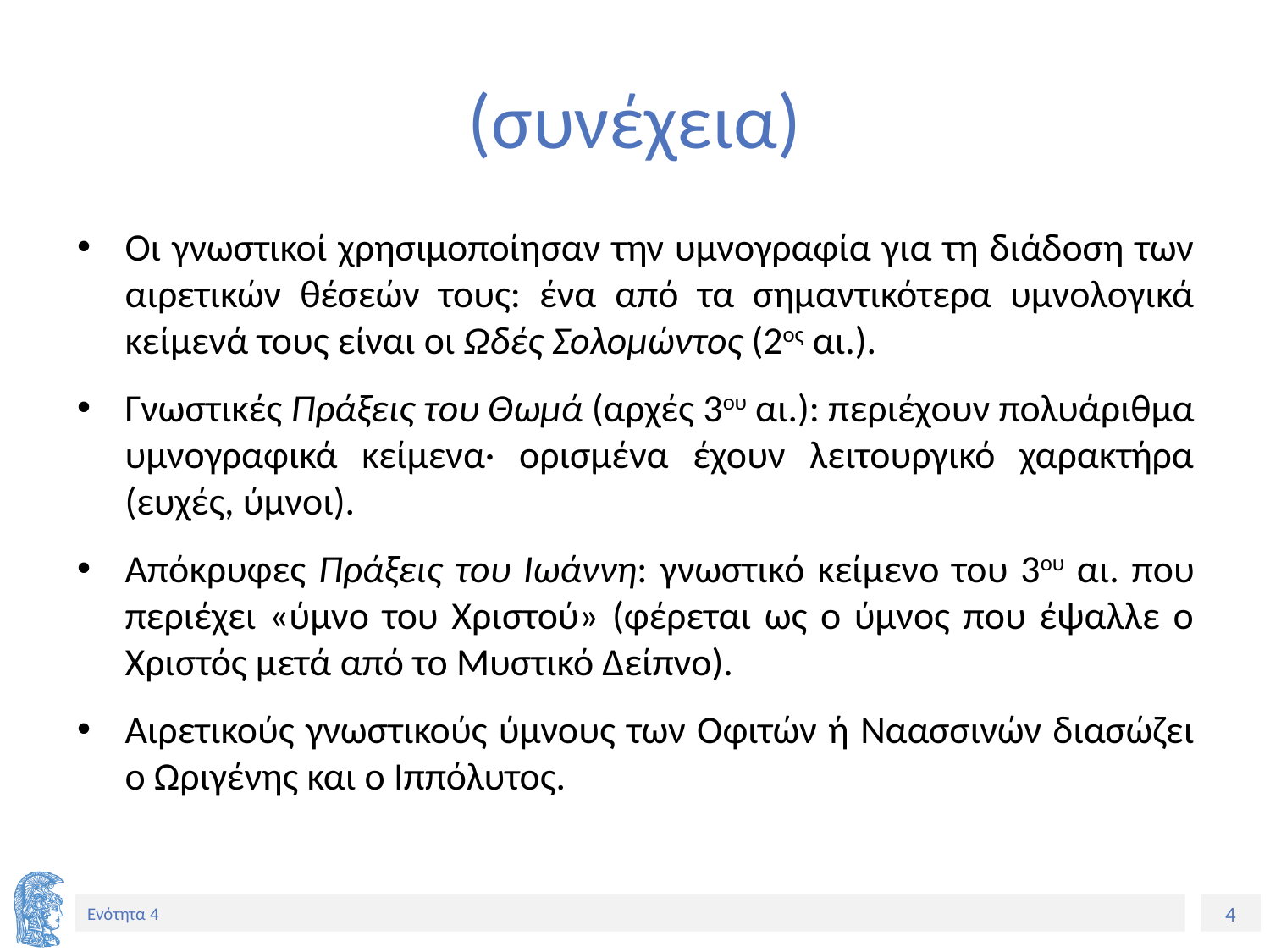

# (συνέχεια)
Οι γνωστικοί χρησιμοποίησαν την υμνογραφία για τη διάδοση των αιρετικών θέσεών τους: ένα από τα σημαντικότερα υμνολογικά κείμενά τους είναι οι Ωδές Σολομώντος (2ος αι.).
Γνωστικές Πράξεις του Θωμά (αρχές 3ου αι.): περιέχουν πολυάριθμα υμνογραφικά κείμενα· ορισμένα έχουν λειτουργικό χαρακτήρα (ευχές, ύμνοι).
Απόκρυφες Πράξεις του Ιωάννη: γνωστικό κείμενο του 3ου αι. που περιέχει «ύμνο του Χριστού» (φέρεται ως ο ύμνος που έψαλλε ο Χριστός μετά από το Μυστικό Δείπνο).
Αιρετικούς γνωστικούς ύμνους των Οφιτών ή Ναασσινών διασώζει ο Ωριγένης και ο Ιππόλυτος.